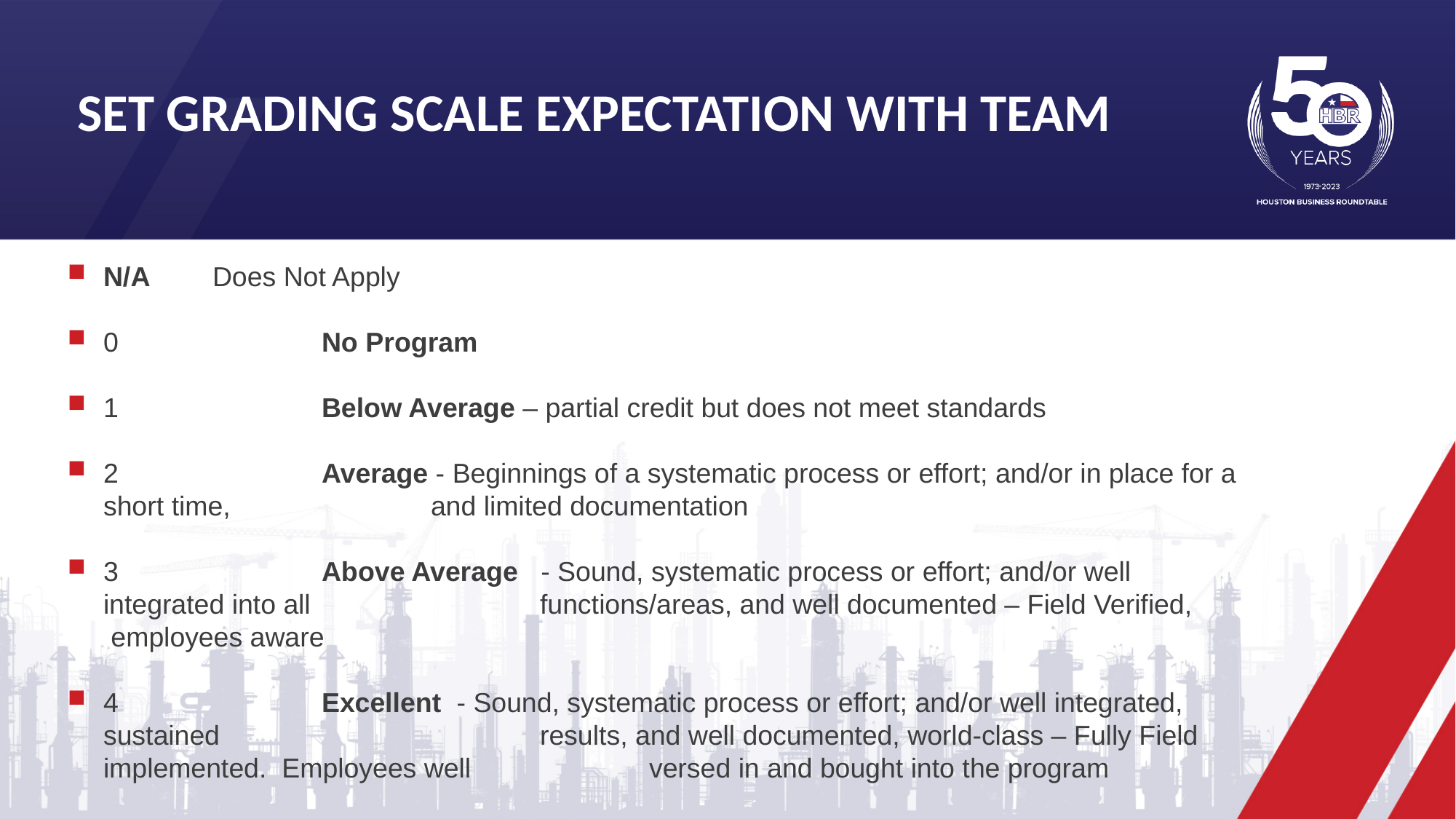

Set grading scale expectation with team
N/A	Does Not Apply

0		No Program

1		Below Average – partial credit but does not meet standards

2		Average - Beginnings of a systematic process or effort; and/or in place for a short time, 		and limited documentation

3		Above Average   - Sound, systematic process or effort; and/or well integrated into all 			functions/areas, and well documented – Field Verified,  employees aware

4		Excellent  - Sound, systematic process or effort; and/or well integrated, sustained 			results, and well documented, world-class – Fully Field implemented.  Employees well 		versed in and bought into the program

  4	Excellent  - Sound, systematic process or effort; and/or well integrated, sustained results, and well documented, world-class – Fully Field implemented.  Employees well versed in and bought into the program